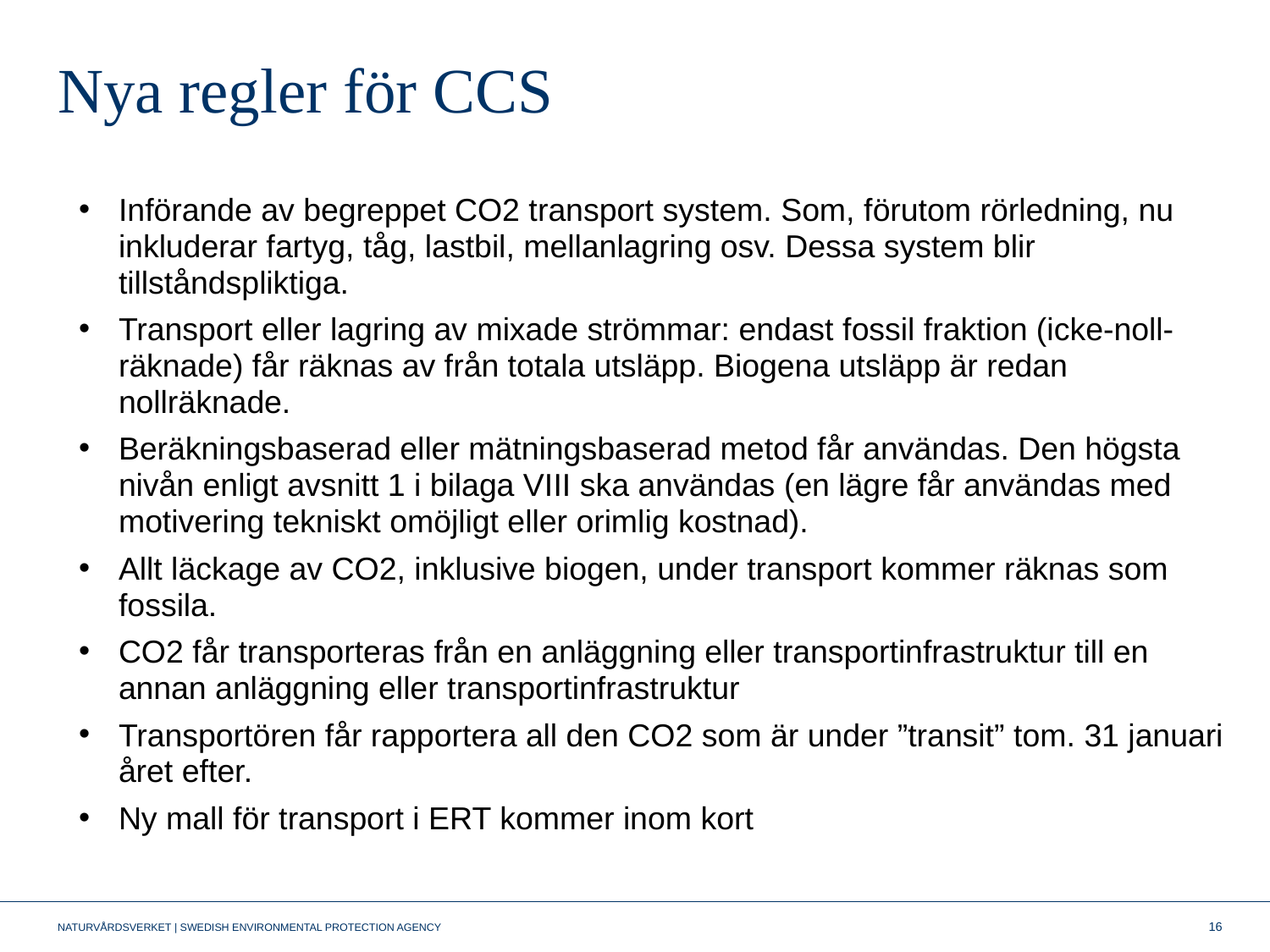

# Nya regler för CCS
Införande av begreppet CO2 transport system. Som, förutom rörledning, nu inkluderar fartyg, tåg, lastbil, mellanlagring osv. Dessa system blir tillståndspliktiga.
Transport eller lagring av mixade strömmar: endast fossil fraktion (icke-noll-räknade) får räknas av från totala utsläpp. Biogena utsläpp är redan nollräknade.
Beräkningsbaserad eller mätningsbaserad metod får användas. Den högsta nivån enligt avsnitt 1 i bilaga VIII ska användas (en lägre får användas med motivering tekniskt omöjligt eller orimlig kostnad).
Allt läckage av CO2, inklusive biogen, under transport kommer räknas som fossila.
CO2 får transporteras från en anläggning eller transportinfrastruktur till en annan anläggning eller transportinfrastruktur
Transportören får rapportera all den CO2 som är under ”transit” tom. 31 januari året efter.
Ny mall för transport i ERT kommer inom kort

16
NATURVÅRDSVERKET | SWEDISH ENVIRONMENTAL PROTECTION AGENCY